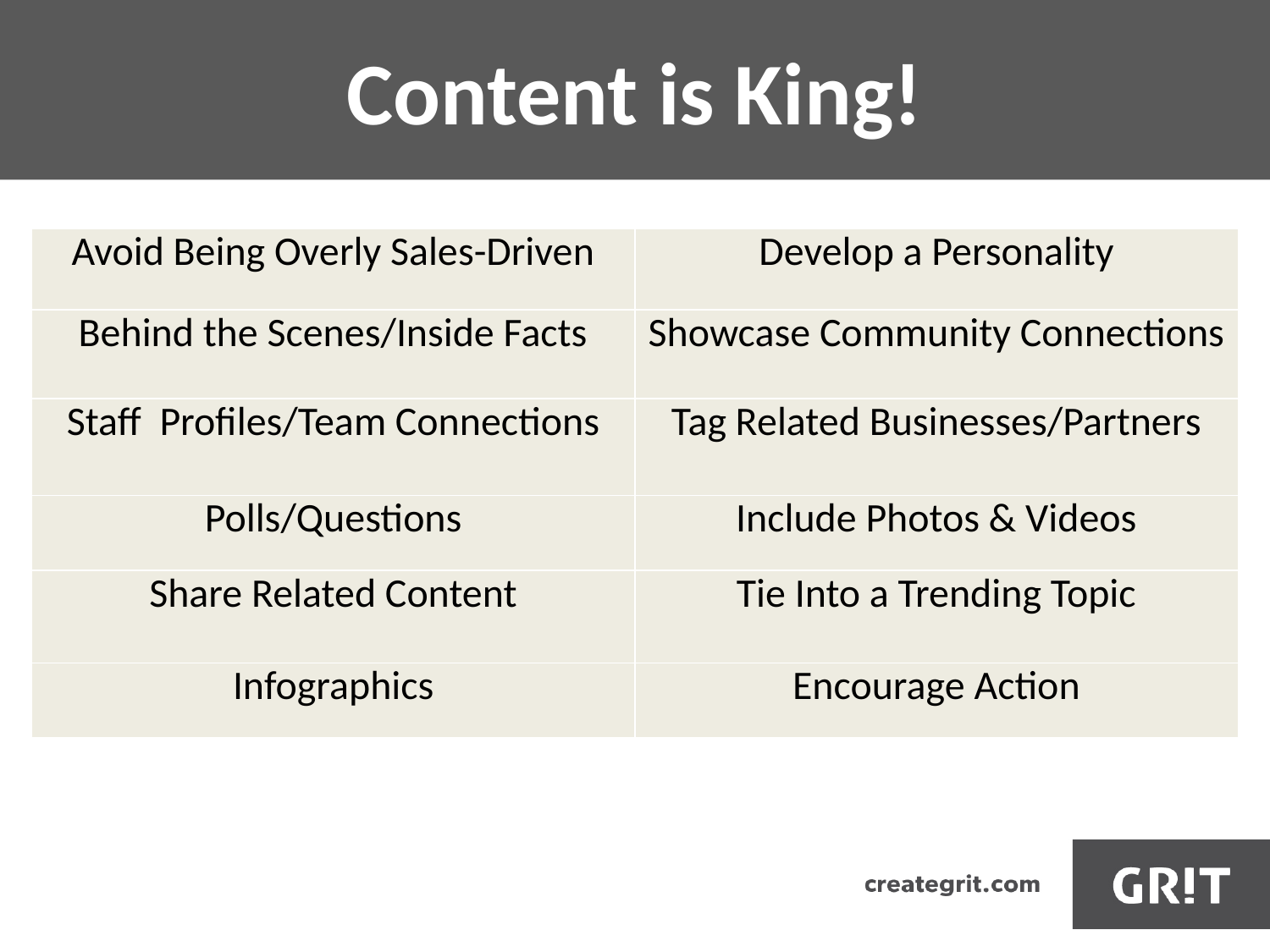

# Content is King!

| Avoid Being Overly Sales-Driven | Develop a Personality |
| --- | --- |
| Behind the Scenes/Inside Facts | Showcase Community Connections |
| Staff Profiles/Team Connections | Tag Related Businesses/Partners |
| Polls/Questions | Include Photos & Videos |
| Share Related Content | Tie Into a Trending Topic |
| Infographics | Encourage Action |